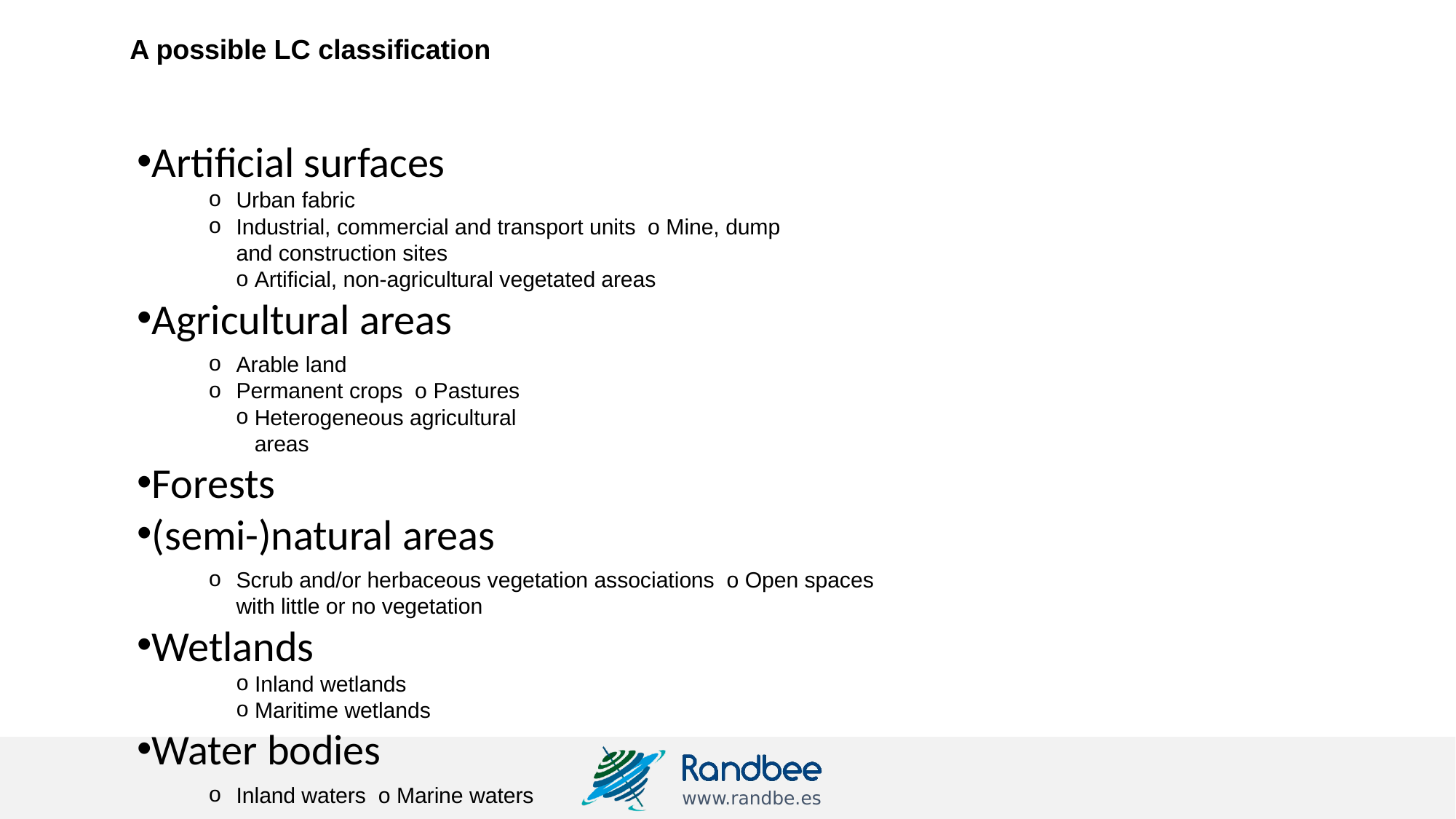

# A possible LC classification
Artificial surfaces
Urban fabric
Industrial, commercial and transport units  o Mine, dump and construction sites
Artificial, non-agricultural vegetated areas
Agricultural areas
Arable land
Permanent crops  o Pastures
Heterogeneous agricultural areas
Forests
(semi-)natural areas
Scrub and/or herbaceous vegetation associations  o Open spaces with little or no vegetation
Wetlands
Inland wetlands
Maritime wetlands
Water bodies
Inland waters  o Marine waters
Source: INSPIRE Drafting Team "Data Specifications“ (2007)